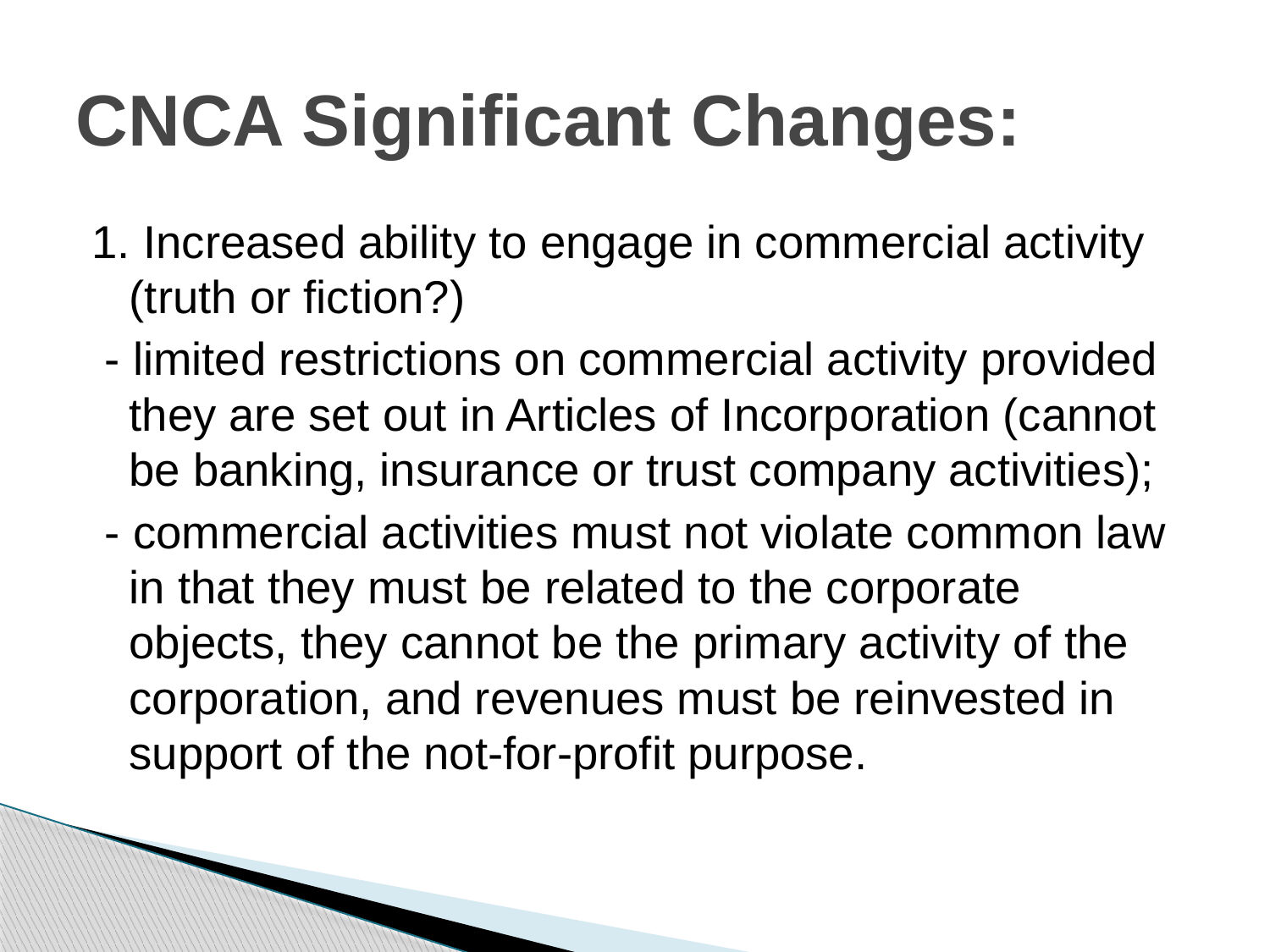

# CNCA Significant Changes:
1. Increased ability to engage in commercial activity (truth or fiction?)
 - limited restrictions on commercial activity provided they are set out in Articles of Incorporation (cannot be banking, insurance or trust company activities);
 - commercial activities must not violate common law in that they must be related to the corporate objects, they cannot be the primary activity of the corporation, and revenues must be reinvested in support of the not-for-profit purpose.